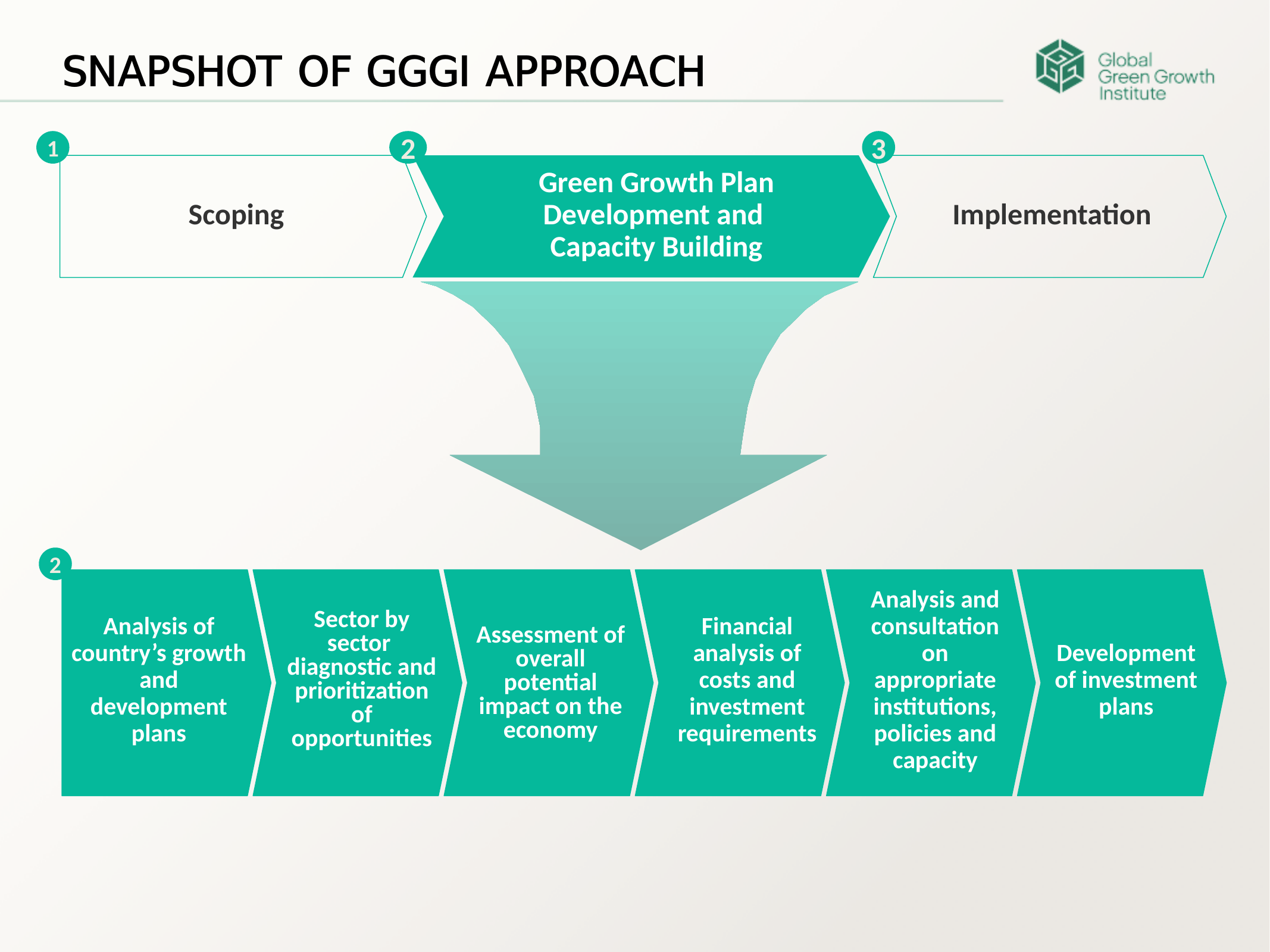

SNAPSHOT OF GGGI APPROACH
1
2
3

Scoping

Green Growth Plan Development and
Capacity Building

Implementation

2

Analysis of country’s growth and development plans

Sector by sector  diagnostic and prioritization of opportunities

Assessment of overall potential impact on the economy

Financial analysis of costs and investment requirements

Analysis and consultation on appropriate institutions, policies and capacity

Development of investment plans